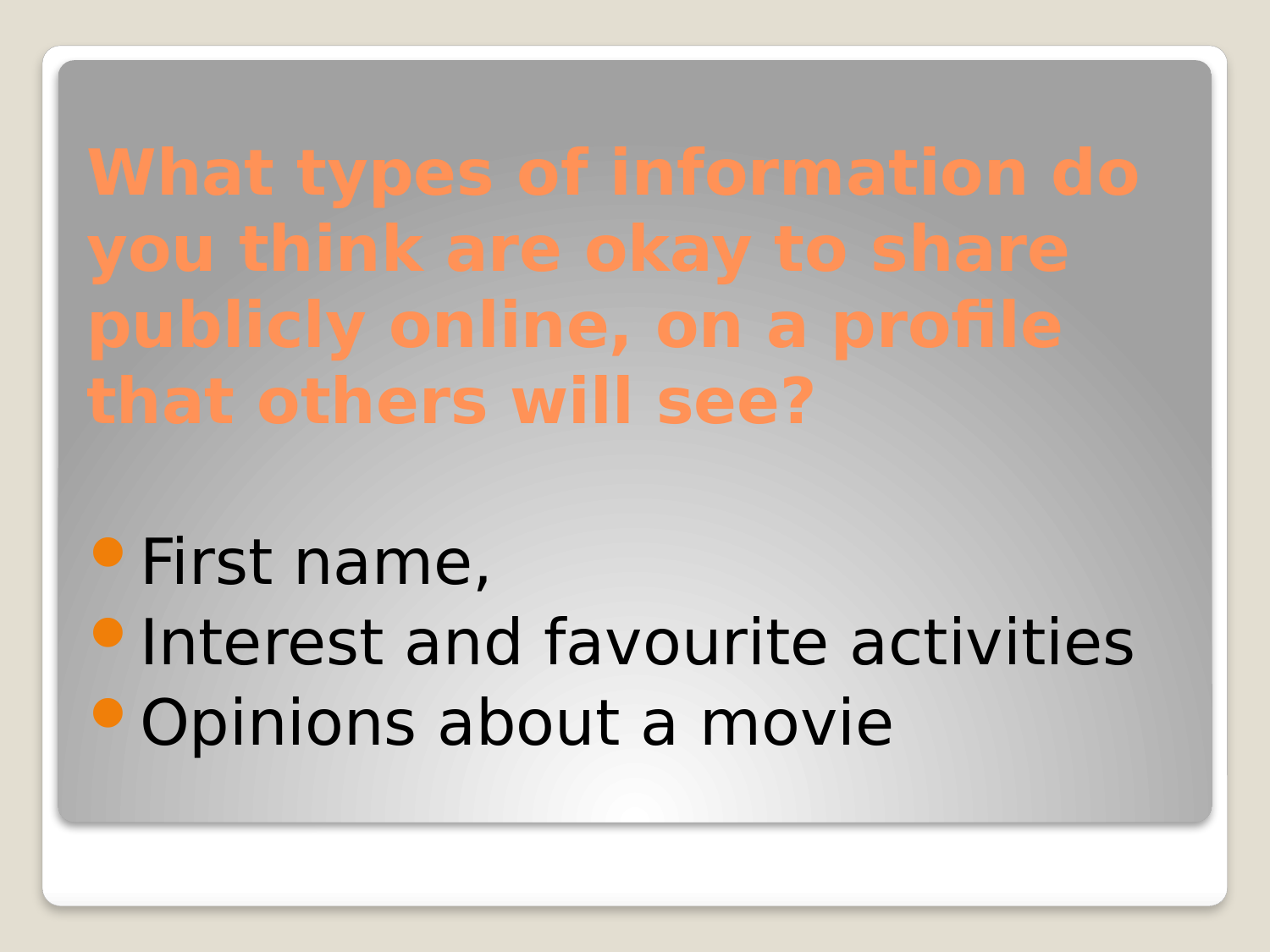

# What types of information do you think are okay to share publicly online, on a profile that others will see?
First name,
Interest and favourite activities
Opinions about a movie